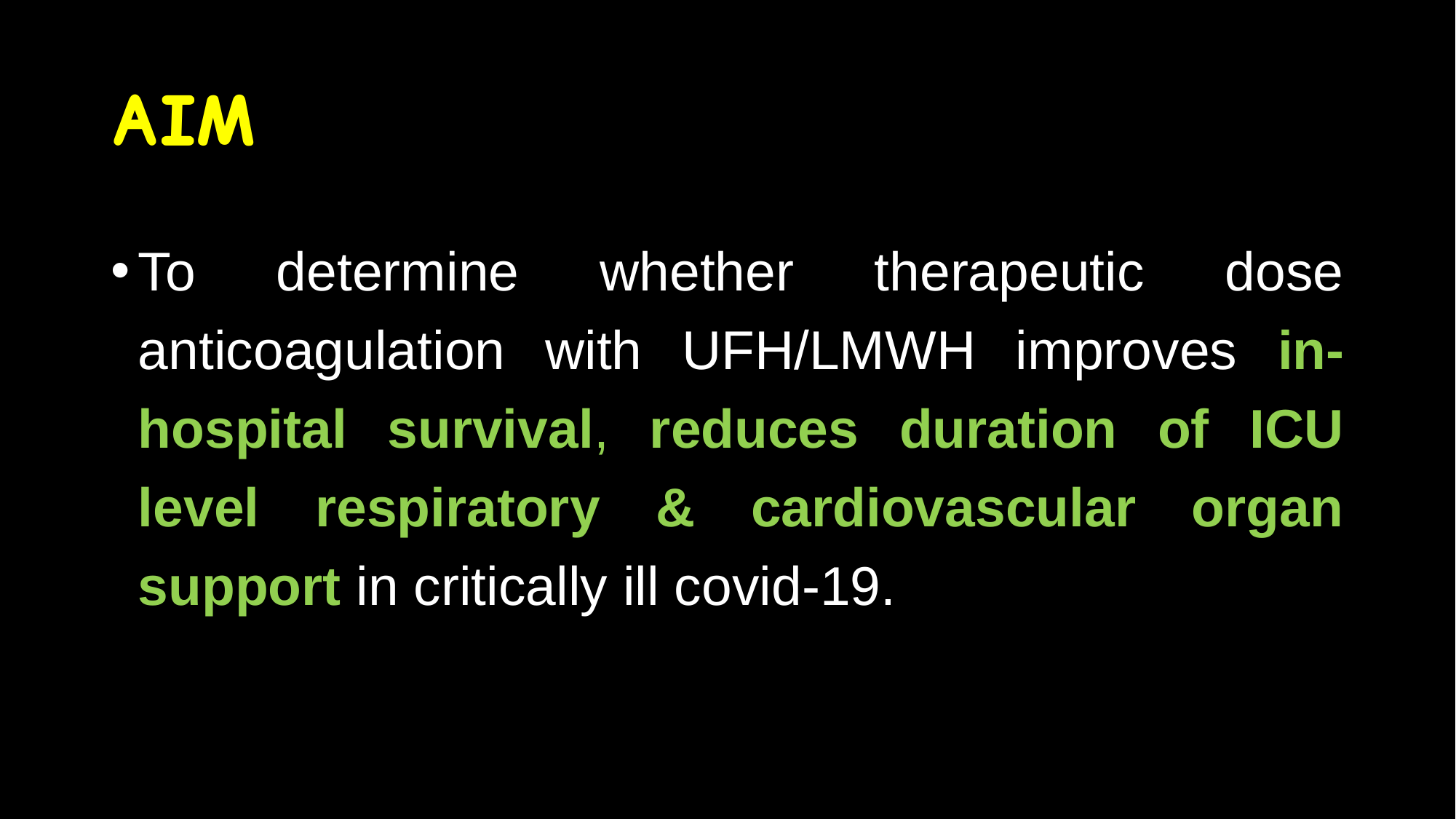

# AIM
To determine whether therapeutic dose anticoagulation with UFH/LMWH improves in-hospital survival, reduces duration of ICU level respiratory & cardiovascular organ support in critically ill covid-19.